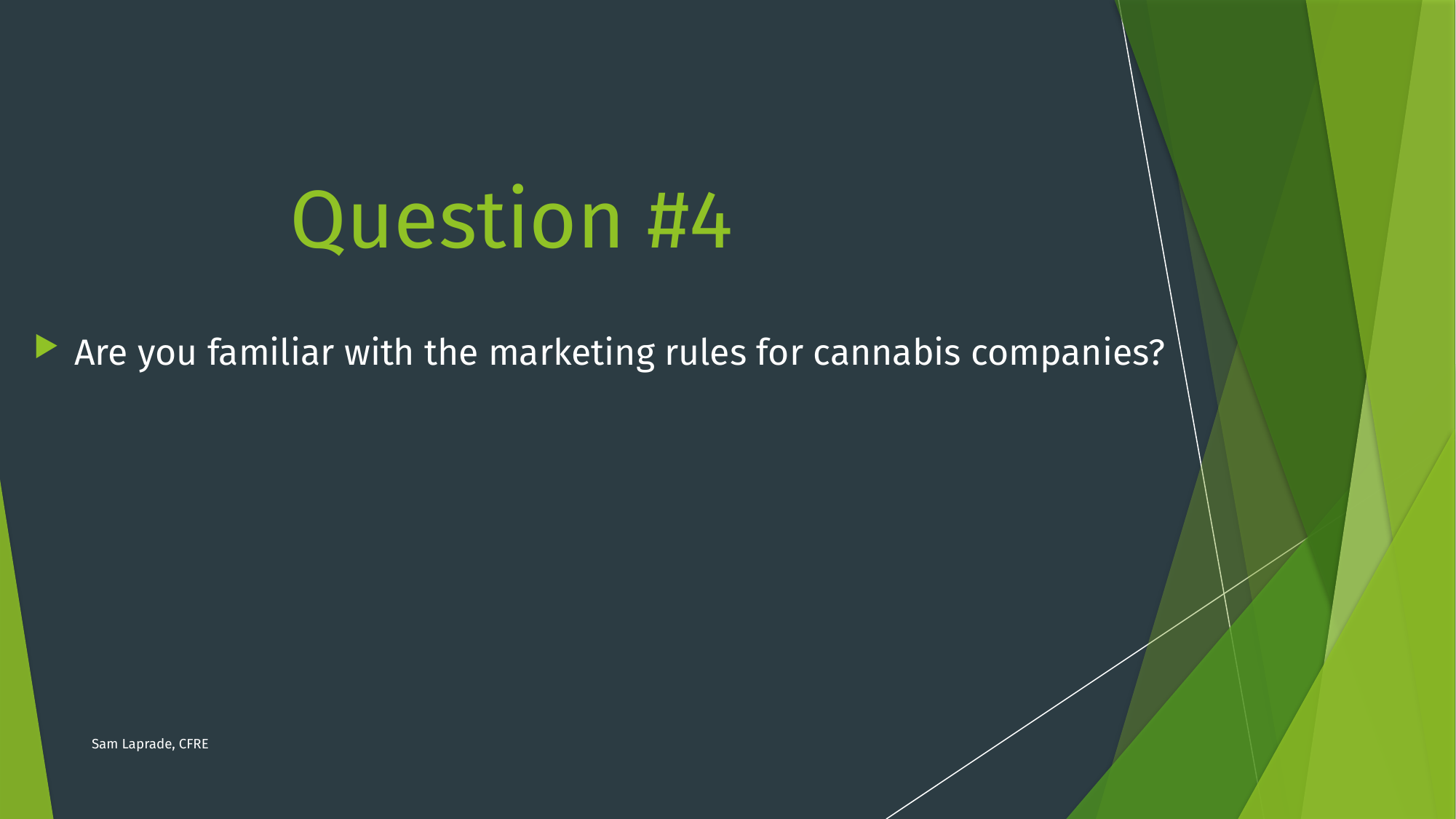

# Question #4
Are you familiar with the marketing rules for cannabis companies?
Sam Laprade, CFRE